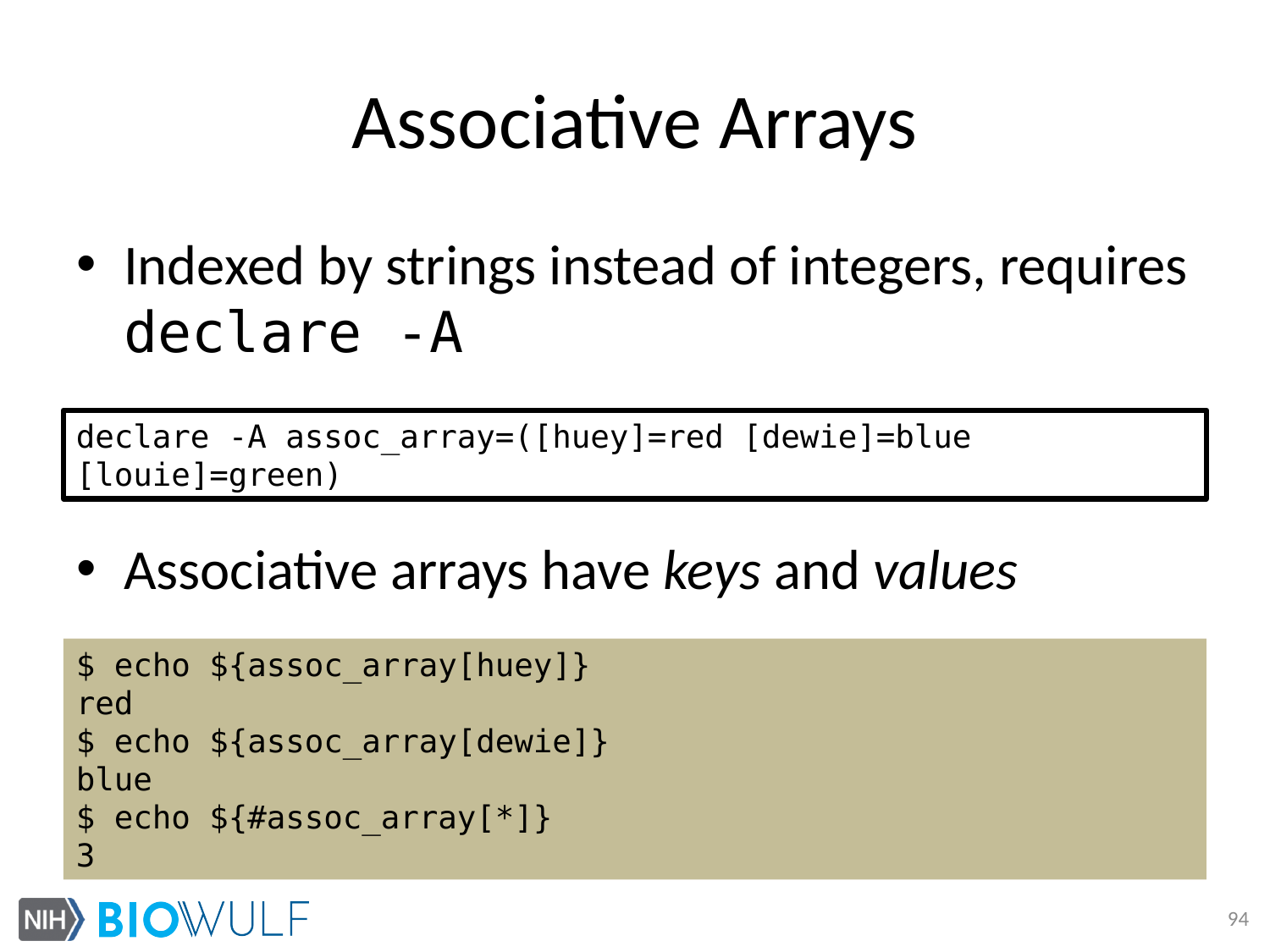

# Associative Arrays
Indexed by strings instead of integers, requires declare -A

Associative arrays have keys and values

declare -A assoc_array=([huey]=red [dewie]=blue [louie]=green)
$ echo ${assoc_array[huey]}
red
$ echo ${assoc_array[dewie]}
blue
$ echo ${#assoc_array[*]}
3
94